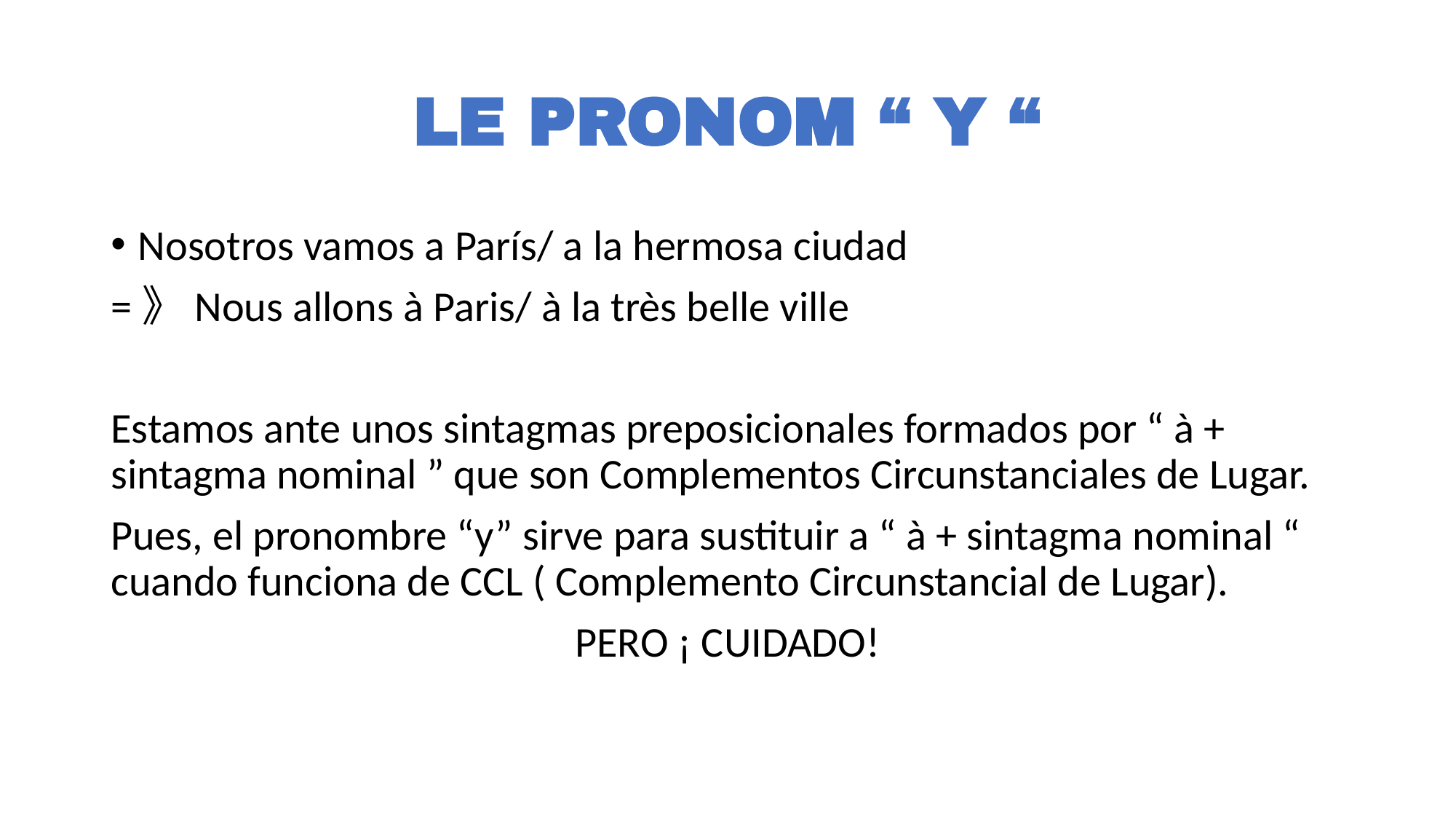

# LE PRONOM “ Y “
Nosotros vamos a París/ a la hermosa ciudad
=》Nous allons à Paris/ à la très belle ville

Estamos ante unos sintagmas preposicionales formados por “ à + sintagma nominal ” que son Complementos Circunstanciales de Lugar.
Pues, el pronombre “y” sirve para sustituir a “ à + sintagma nominal “ cuando funciona de CCL ( Complemento Circunstancial de Lugar).
PERO ¡ CUIDADO!